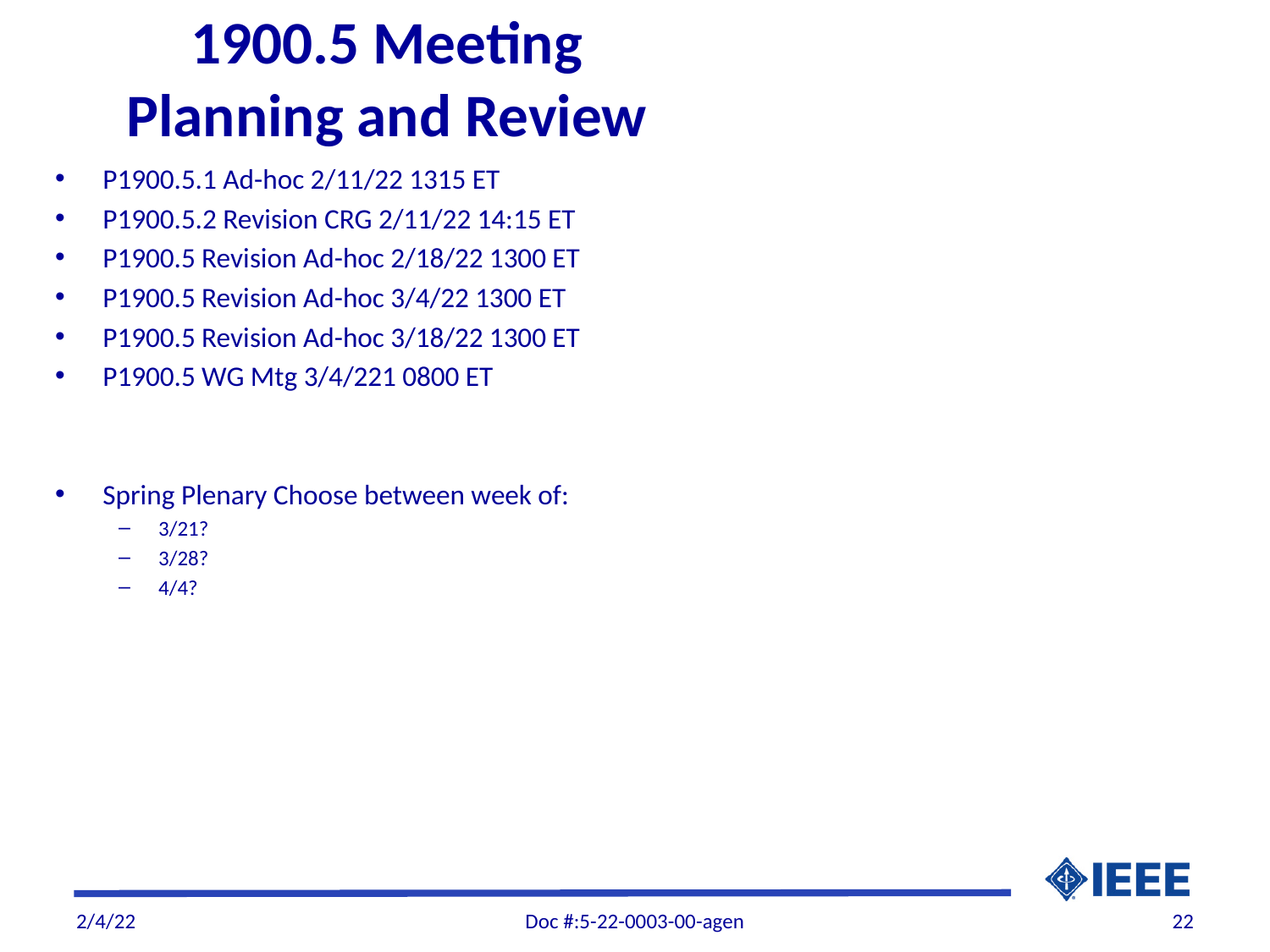

# 1900.5 Meeting Planning and Review
P1900.5.1 Ad-hoc 2/11/22 1315 ET
P1900.5.2 Revision CRG 2/11/22 14:15 ET
P1900.5 Revision Ad-hoc 2/18/22 1300 ET
P1900.5 Revision Ad-hoc 3/4/22 1300 ET
P1900.5 Revision Ad-hoc 3/18/22 1300 ET
P1900.5 WG Mtg 3/4/221 0800 ET

Spring Plenary Choose between week of:
3/21?
3/28?
4/4?

2/4/22
Doc #:5-22-0003-00-agen
22